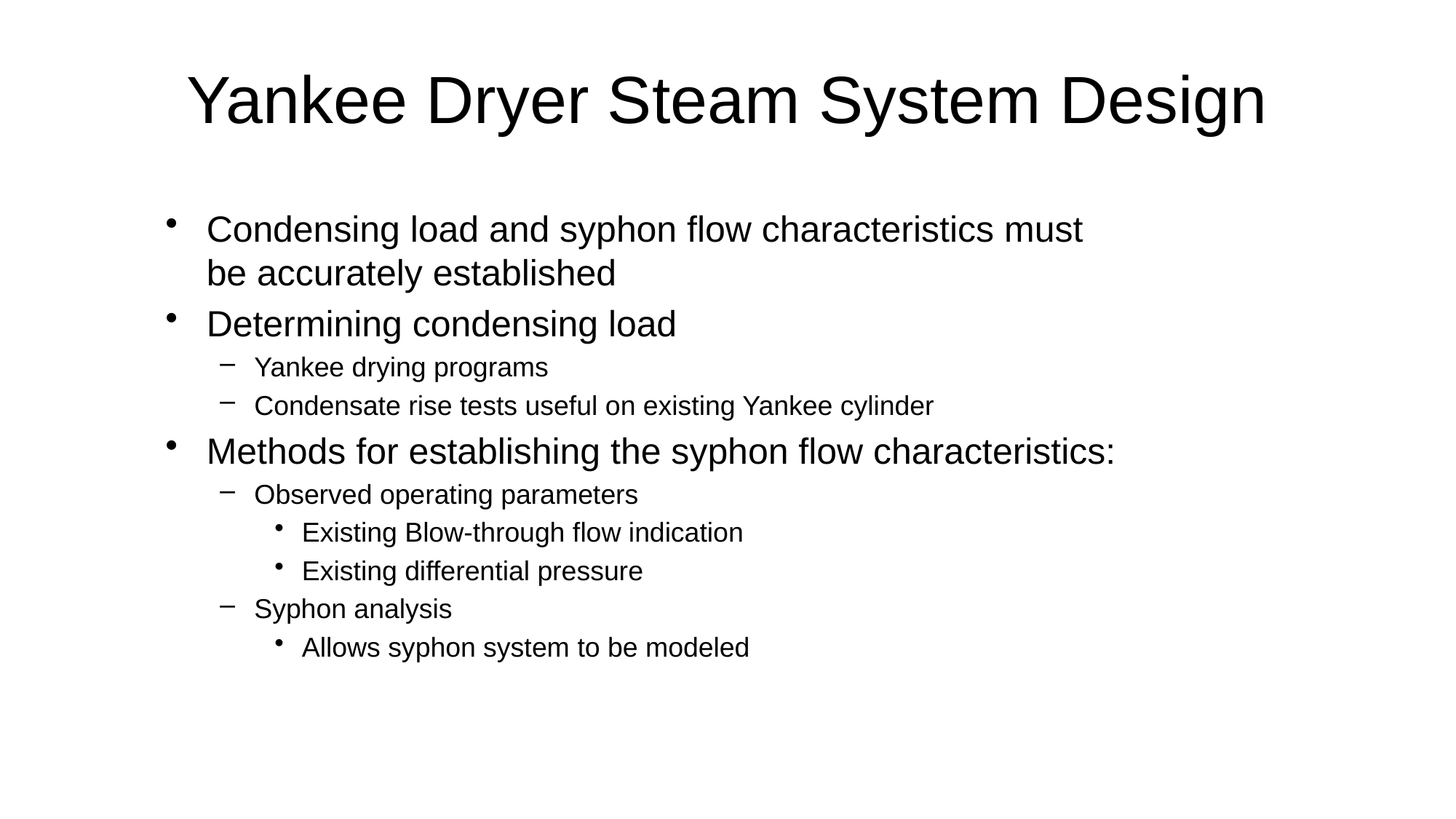

# Yankee Dryer Steam System Design
Condensing load and syphon flow characteristics must be accurately established
Determining condensing load
Yankee drying programs
Condensate rise tests useful on existing Yankee cylinder
Methods for establishing the syphon flow characteristics:
Observed operating parameters
Existing Blow-through flow indication
Existing differential pressure
Syphon analysis
Allows syphon system to be modeled